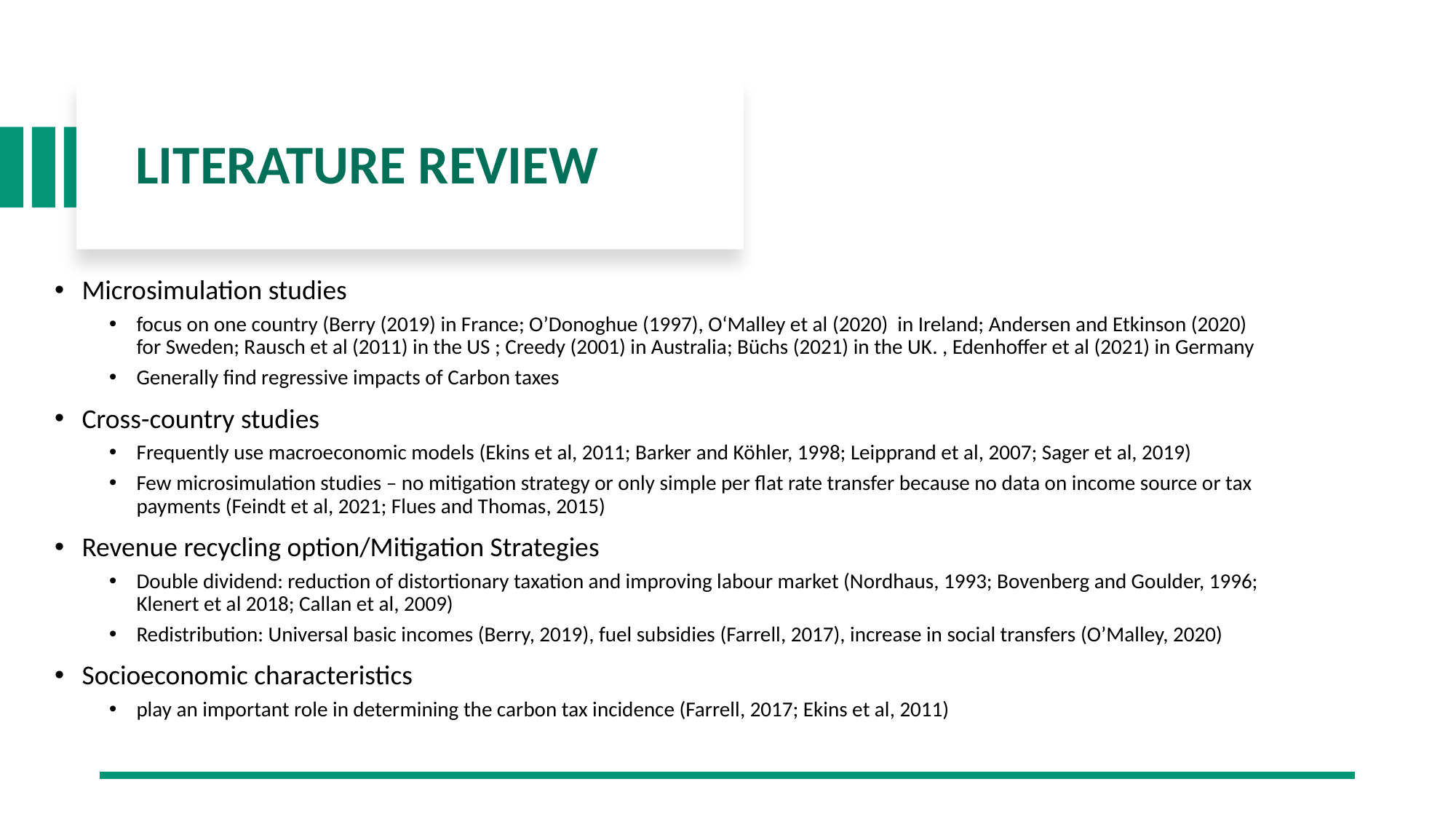

# Literature Review

Microsimulation studies
focus on one country (Berry (2019) in France; O’Donoghue (1997), O‘Malley et al (2020)  in Ireland; Andersen and Etkinson (2020) for Sweden; Rausch et al (2011) in the US ; Creedy (2001) in Australia; Büchs (2021) in the UK. , Edenhoffer et al (2021) in Germany
Generally find regressive impacts of Carbon taxes
Cross-country studies
Frequently use macroeconomic models (Ekins et al, 2011; Barker and Köhler, 1998; Leipprand et al, 2007; Sager et al, 2019)
Few microsimulation studies – no mitigation strategy or only simple per flat rate transfer because no data on income source or tax payments (Feindt et al, 2021; Flues and Thomas, 2015)
Revenue recycling option/Mitigation Strategies
Double dividend: reduction of distortionary taxation and improving labour market (Nordhaus, 1993; Bovenberg and Goulder, 1996; Klenert et al 2018; Callan et al, 2009)
Redistribution: Universal basic incomes (Berry, 2019), fuel subsidies (Farrell, 2017), increase in social transfers (O’Malley, 2020)
Socioeconomic characteristics
play an important role in determining the carbon tax incidence (Farrell, 2017; Ekins et al, 2011)